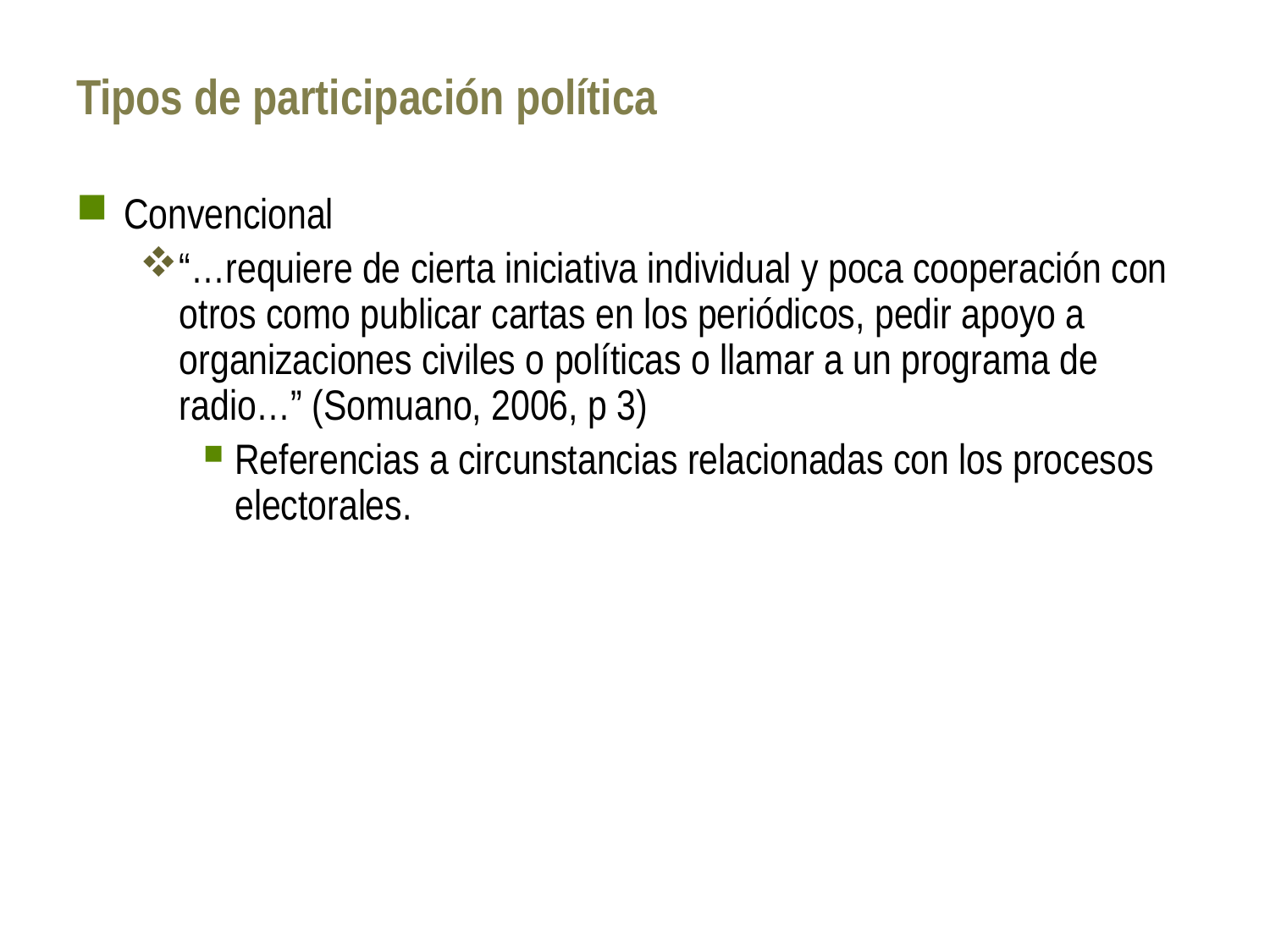

# Tipos de participación política
Convencional
“…requiere de cierta iniciativa individual y poca cooperación con otros como publicar cartas en los periódicos, pedir apoyo a organizaciones civiles o políticas o llamar a un programa de radio…” (Somuano, 2006, p 3)
Referencias a circunstancias relacionadas con los procesos electorales.